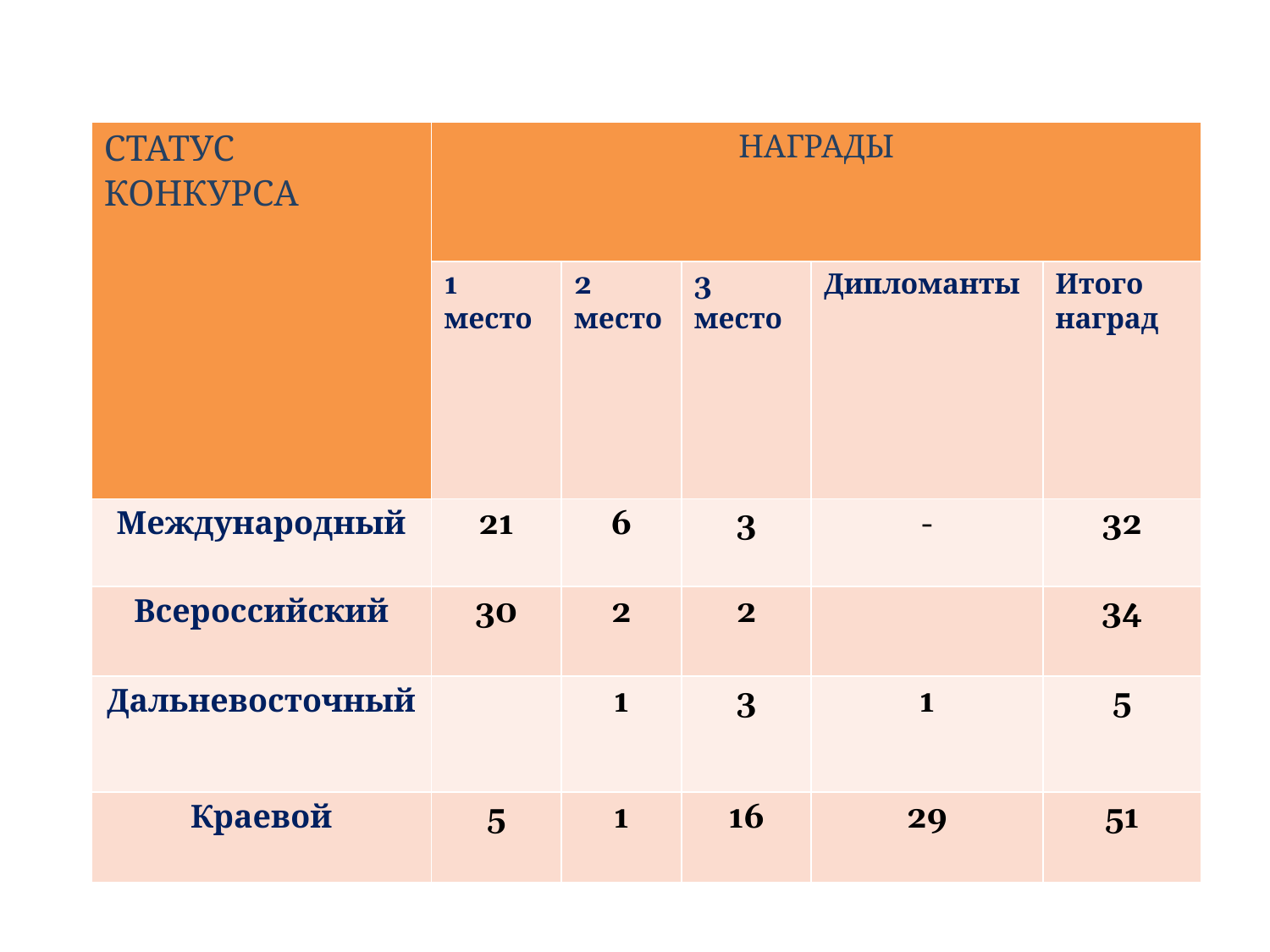

| СТАТУС КОНКУРСА | НАГРАДЫ |  |  |  |  |
| --- | --- | --- | --- | --- | --- |
|  | 1 место | 2 место | 3 место | Дипломанты | Итого наград |
| Международный | 21 | 6 | 3 | - | 32 |
| Всероссийский | 30 | 2 | 2 |  | 34 |
| Дальневосточный |  | 1 | 3 | 1 | 5 |
| Краевой | 5 | 1 | 16 | 29 | 51 |